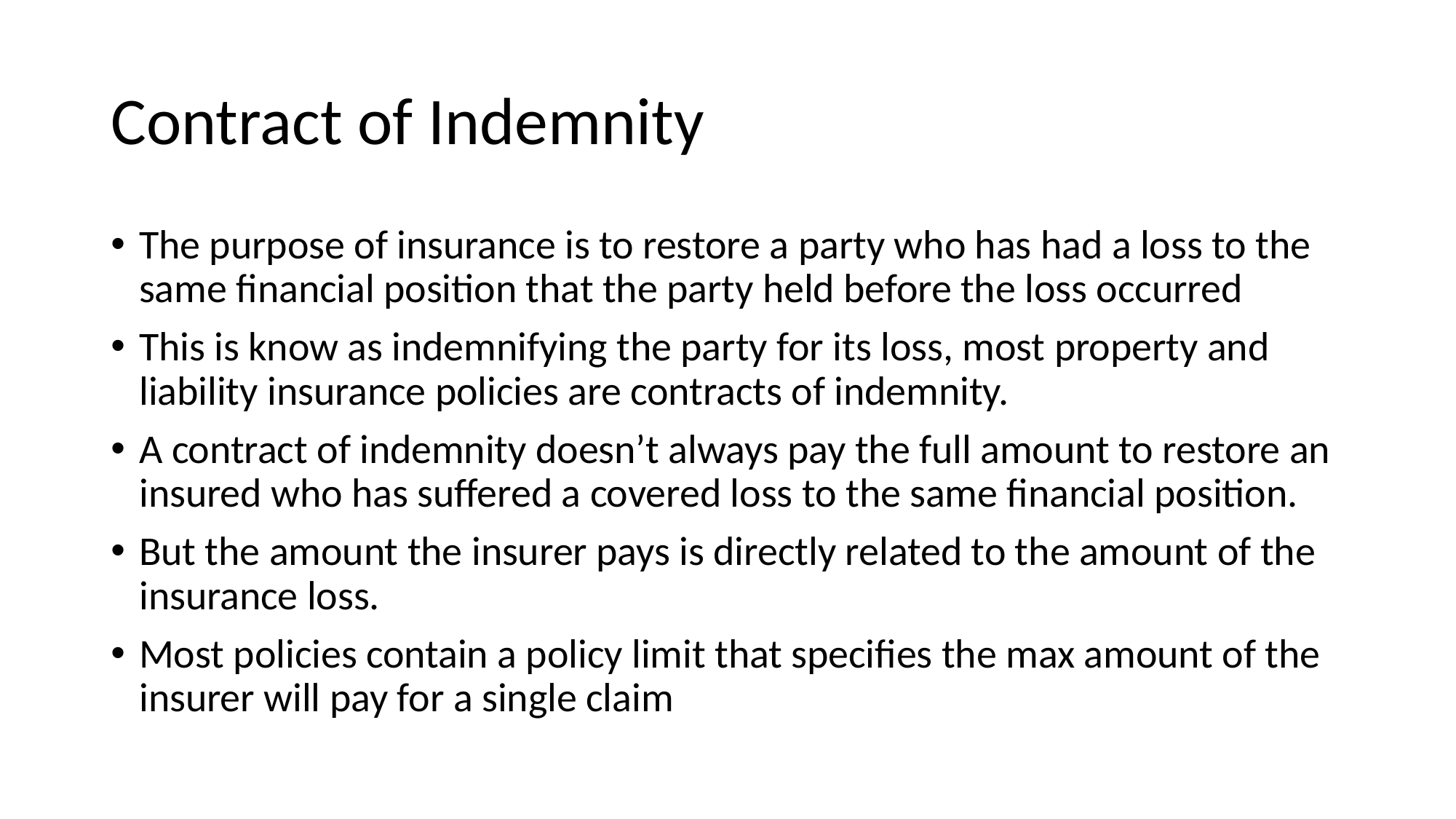

# Contract of Indemnity
The purpose of insurance is to restore a party who has had a loss to the same financial position that the party held before the loss occurred
This is know as indemnifying the party for its loss, most property and liability insurance policies are contracts of indemnity.
A contract of indemnity doesn’t always pay the full amount to restore an insured who has suffered a covered loss to the same financial position.
But the amount the insurer pays is directly related to the amount of the insurance loss.
Most policies contain a policy limit that specifies the max amount of the insurer will pay for a single claim